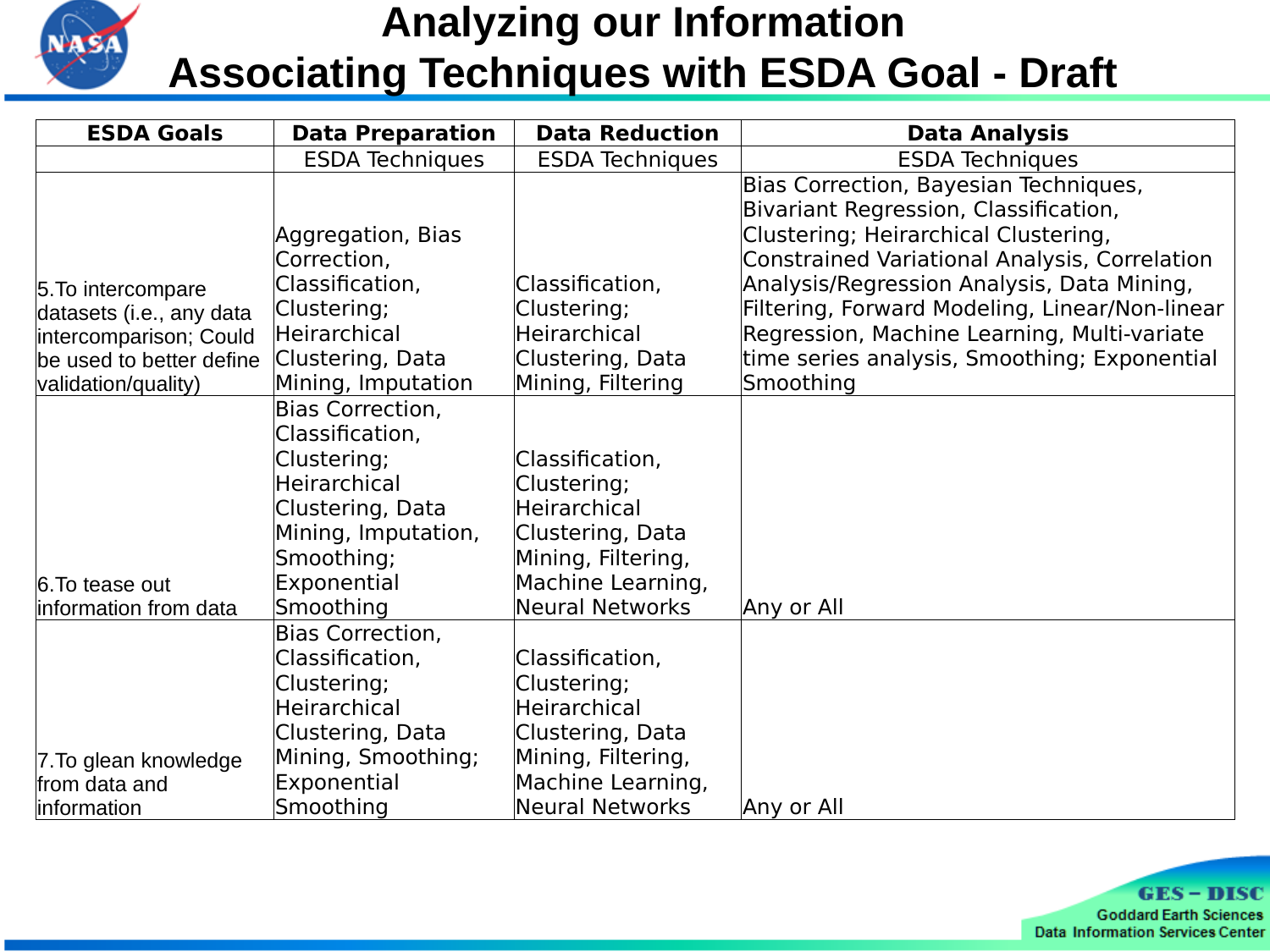

# Analyzing our Information Associating Techniques with ESDA Goal - Draft
| ESDA Goals | Data Preparation | Data Reduction | Data Analysis |
| --- | --- | --- | --- |
|  | ESDA Techniques | ESDA Techniques | ESDA Techniques |
| 5.To intercompare datasets (i.e., any data intercomparison; Could be used to better define validation/quality) | Aggregation, Bias Correction, Classification, Clustering; Heirarchical Clustering, Data Mining, Imputation | Classification, Clustering; Heirarchical Clustering, Data Mining, Filtering | Bias Correction, Bayesian Techniques, Bivariant Regression, Classification, Clustering; Heirarchical Clustering, Constrained Variational Analysis, Correlation Analysis/Regression Analysis, Data Mining, Filtering, Forward Modeling, Linear/Non-linear Regression, Machine Learning, Multi-variate time series analysis, Smoothing; Exponential Smoothing |
| 6.To tease out information from data | Bias Correction, Classification, Clustering; Heirarchical Clustering, Data Mining, Imputation, Smoothing; Exponential Smoothing | Classification, Clustering; Heirarchical Clustering, Data Mining, Filtering, Machine Learning, Neural Networks | Any or All |
| 7.To glean knowledge from data and information | Bias Correction, Classification, Clustering; Heirarchical Clustering, Data Mining, Smoothing; Exponential Smoothing | Classification, Clustering; Heirarchical Clustering, Data Mining, Filtering, Machine Learning, Neural Networks | Any or All |